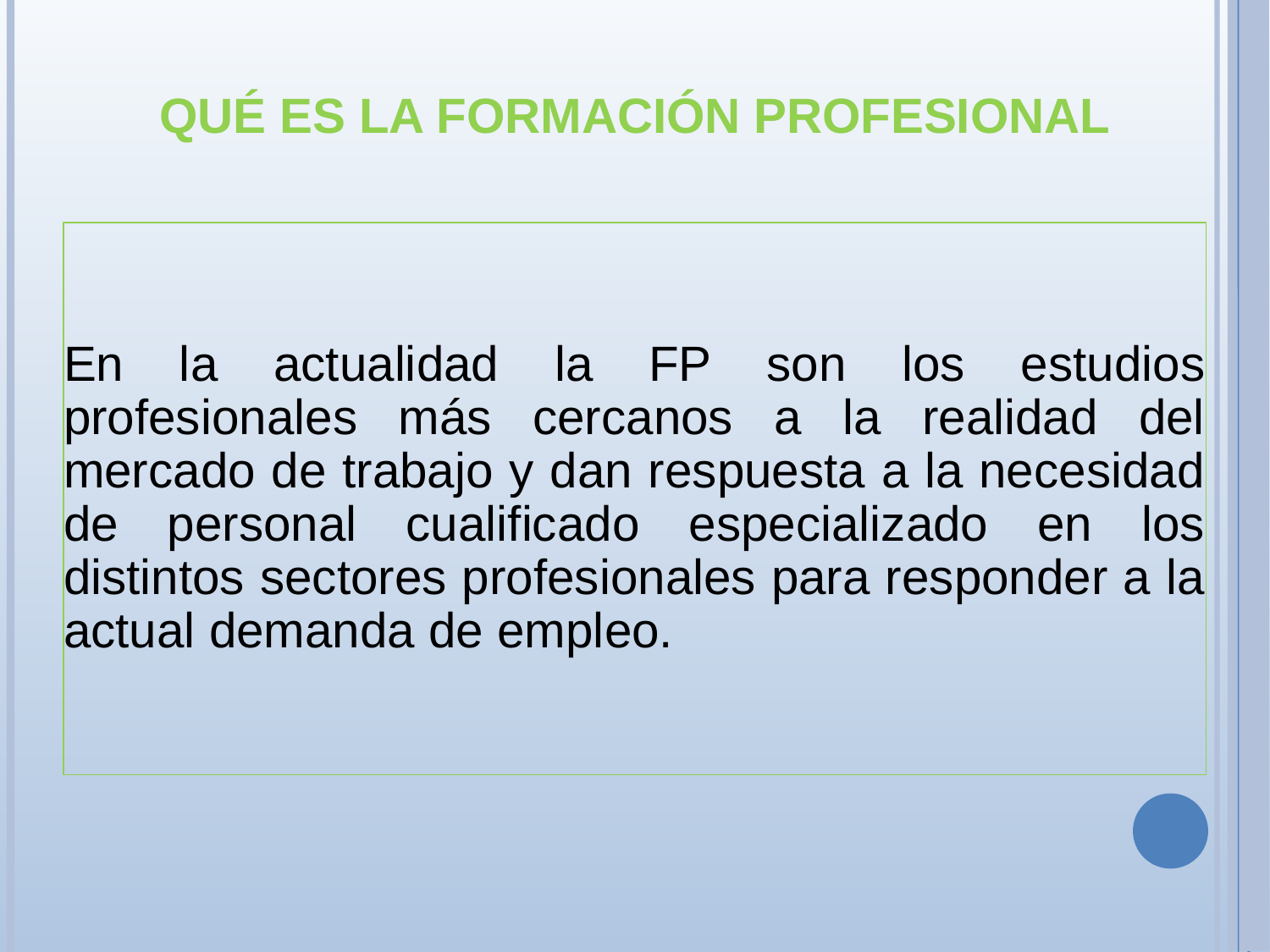

QUÉ ES LA FORMACIÓN PROFESIONAL
En la actualidad la FP son los estudios profesionales más cercanos a la realidad del mercado de trabajo y dan respuesta a la necesidad de personal cualificado especializado en los distintos sectores profesionales para responder a la actual demanda de empleo.